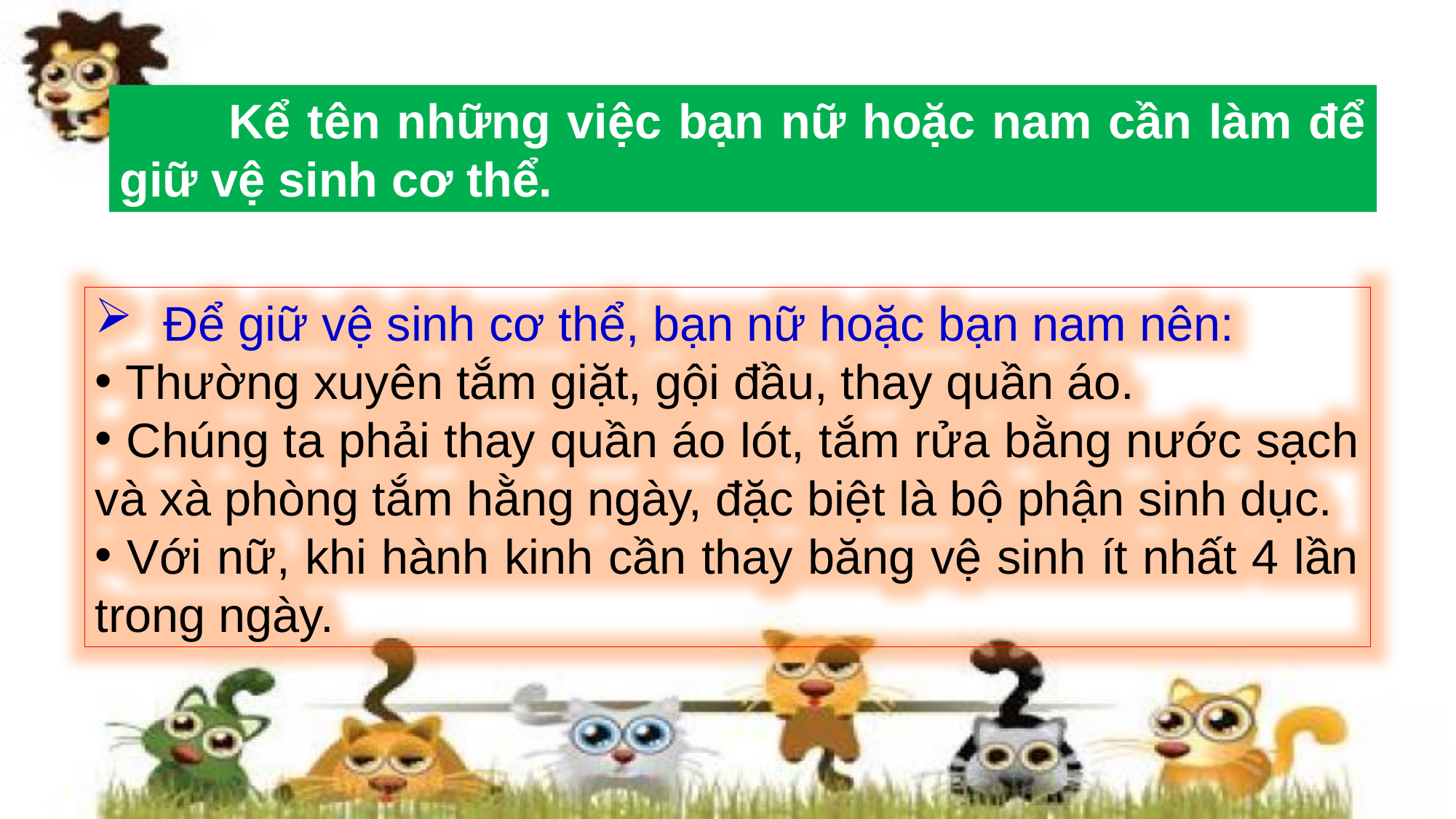

Kể tên những việc bạn nữ hoặc nam cần làm để giữ vệ sinh cơ thể.
 Để giữ vệ sinh cơ thể, bạn nữ hoặc bạn nam nên:
 Thường xuyên tắm giặt, gội đầu, thay quần áo.
 Chúng ta phải thay quần áo lót, tắm rửa bằng nước sạch và xà phòng tắm hằng ngày, đặc biệt là bộ phận sinh dục.
 Với nữ, khi hành kinh cần thay băng vệ sinh ít nhất 4 lần trong ngày.